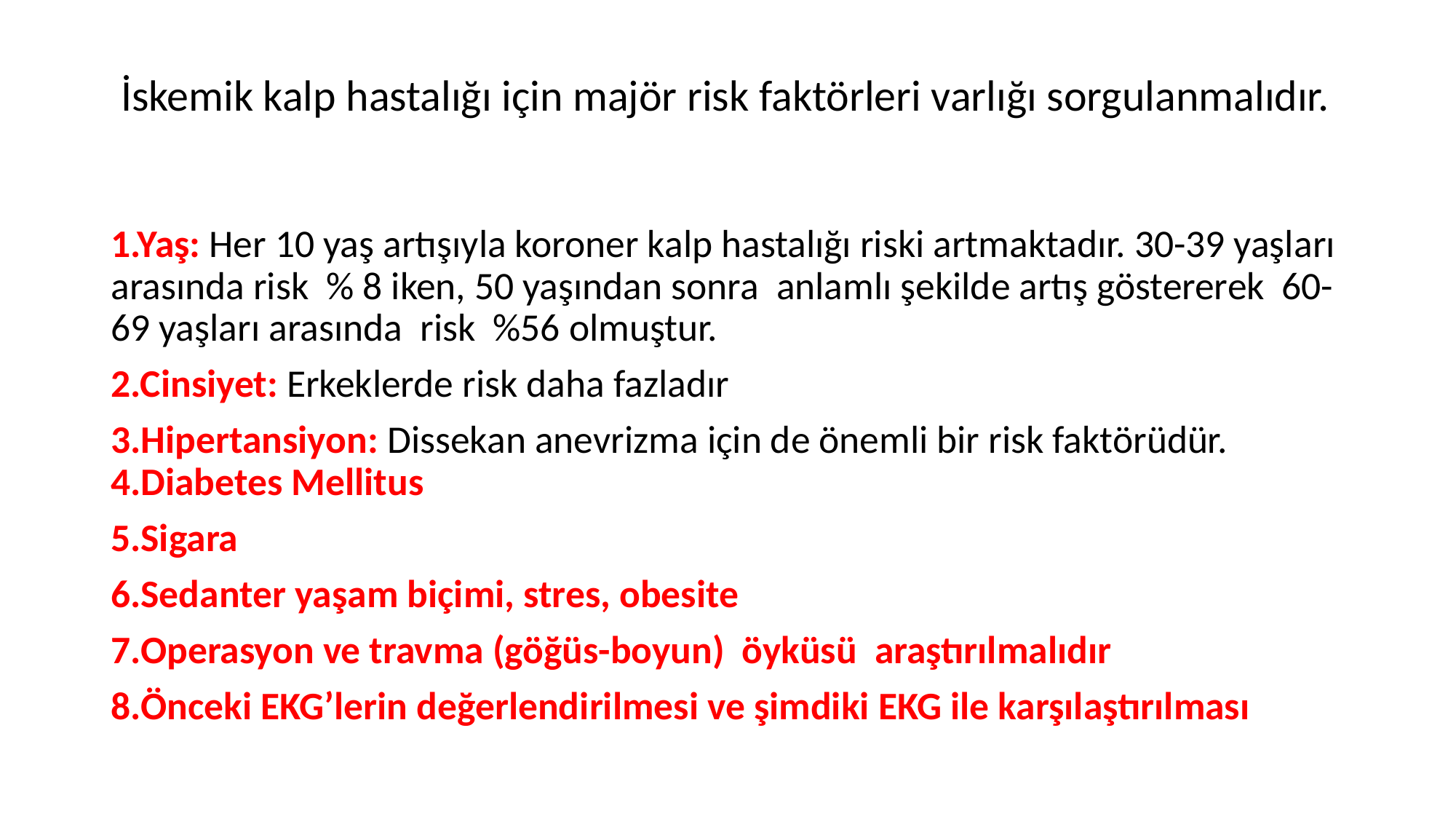

# İskemik kalp hastalığı için majör risk faktörleri varlığı sorgulanmalıdır.
1.Yaş: Her 10 yaş artışıyla koroner kalp hastalığı riski artmaktadır. 30-39 yaşları arasında risk  % 8 iken, 50 yaşından sonra  anlamlı şekilde artış göstererek  60-69 yaşları arasında  risk  %56 olmuştur.
2.Cinsiyet: Erkeklerde risk daha fazladır
3.Hipertansiyon: Dissekan anevrizma için de önemli bir risk faktörüdür. 4.Diabetes Mellitus
5.Sigara
6.Sedanter yaşam biçimi, stres, obesite
7.Operasyon ve travma (göğüs-boyun)  öyküsü  araştırılmalıdır
8.Önceki EKG’lerin değerlendirilmesi ve şimdiki EKG ile karşılaştırılması